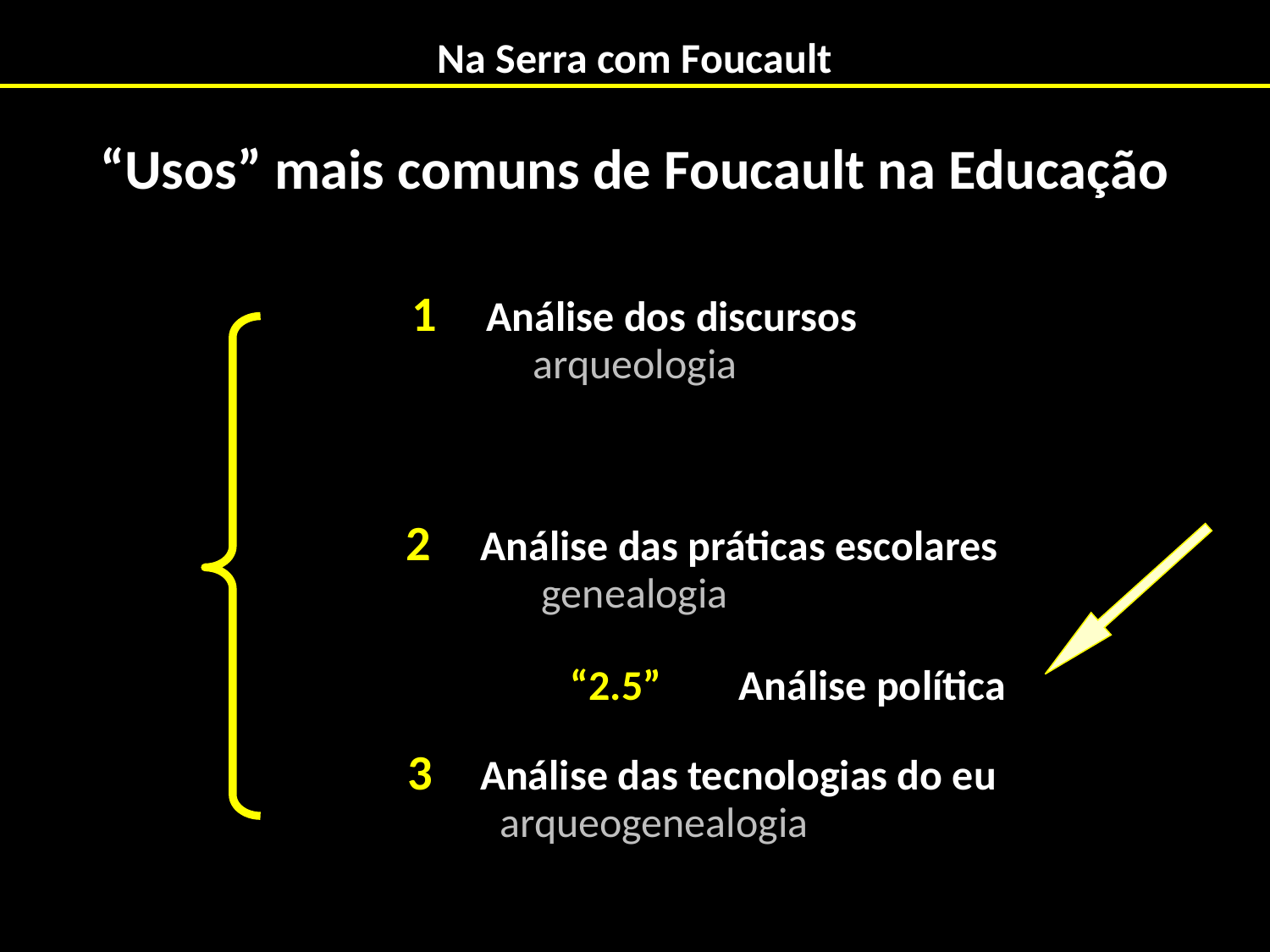

# Na Serra com Foucault
“Usos” mais comuns de Foucault na Educação

1     Análise dos discursos
arqueologia

            2     Análise das práticas escolares
genealogia

			                 “2.5”	        Análise política

            3     Análise das tecnologias do eu
    arqueogenealogia